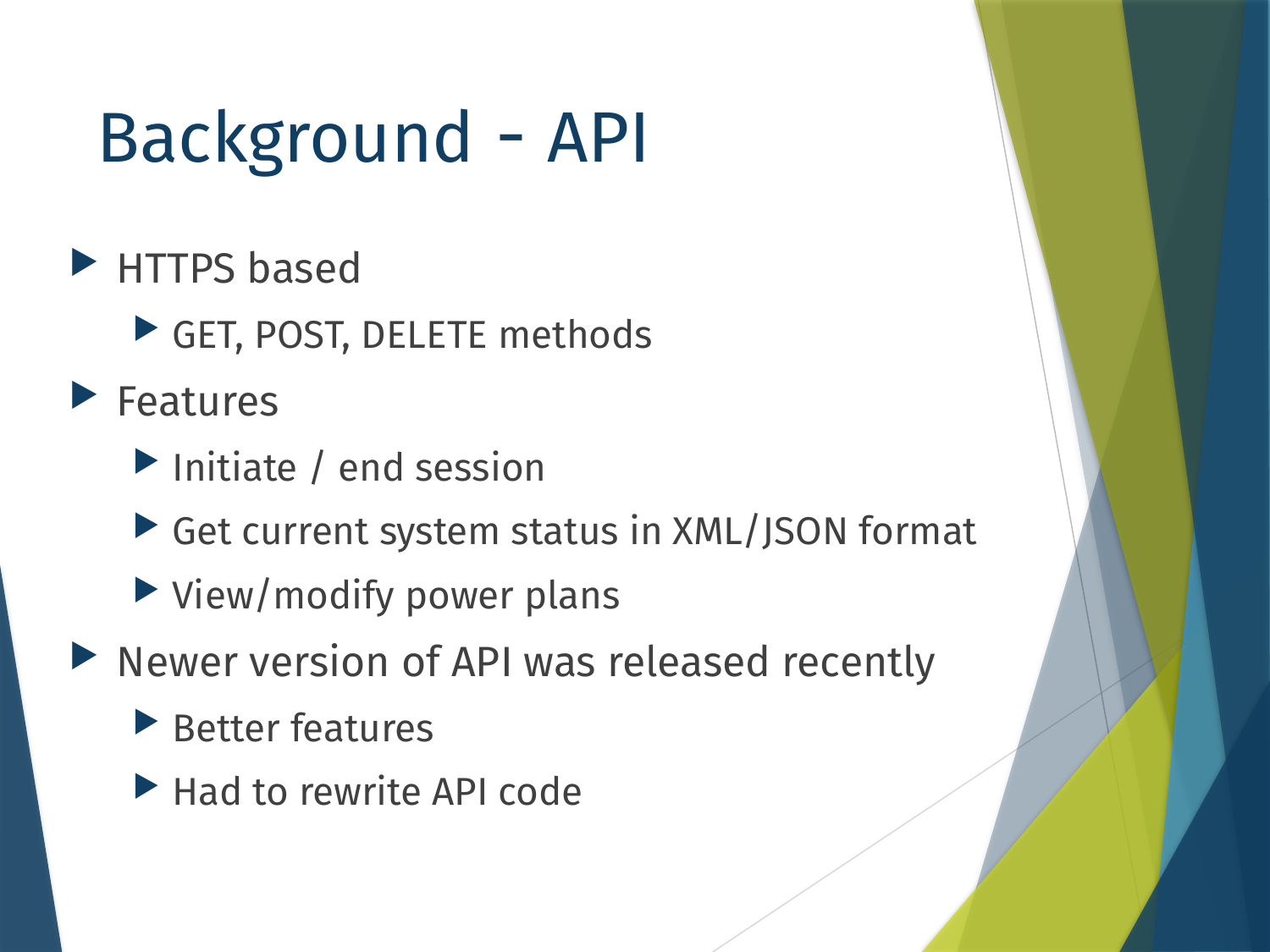

# Background - API
HTTPS based
GET, POST, DELETE methods
Features
Initiate / end session
Get current system status in XML/JSON format
View/modify power plans
Newer version of API was released recently
Better features
Had to rewrite API code